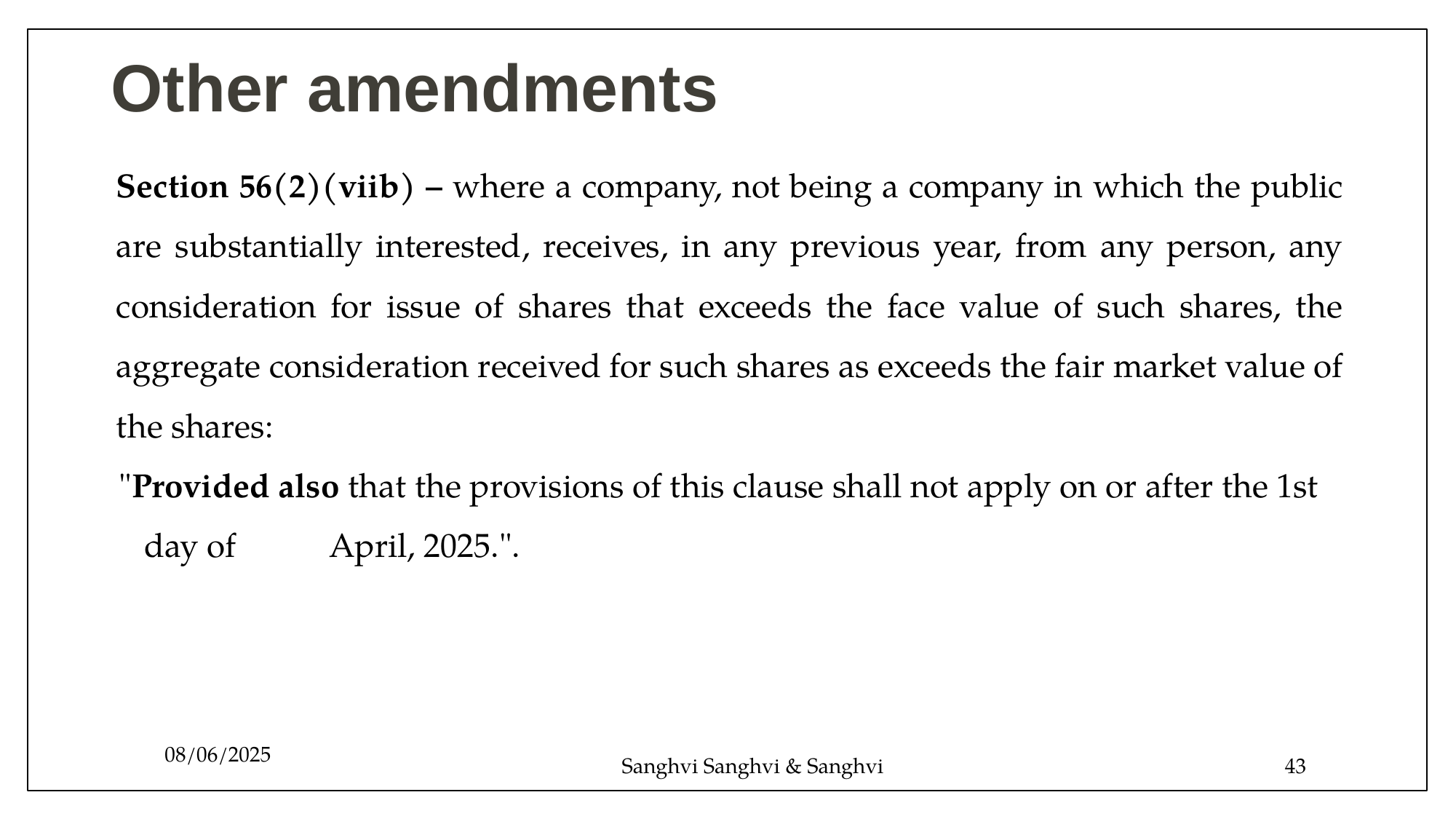

# Other amendments
Section 56(2)(viib) – where a company, not being a company in which the public are substantially interested, receives, in any previous year, from any person, any consideration for issue of shares that exceeds the face value of such shares, the aggregate consideration received for such shares as exceeds the fair market value of the shares:
 "Provided also that the provisions of this clause shall not apply on or after the 1st        day of	April, 2025.".

08/06/2025
Sanghvi Sanghvi & Sanghvi
43